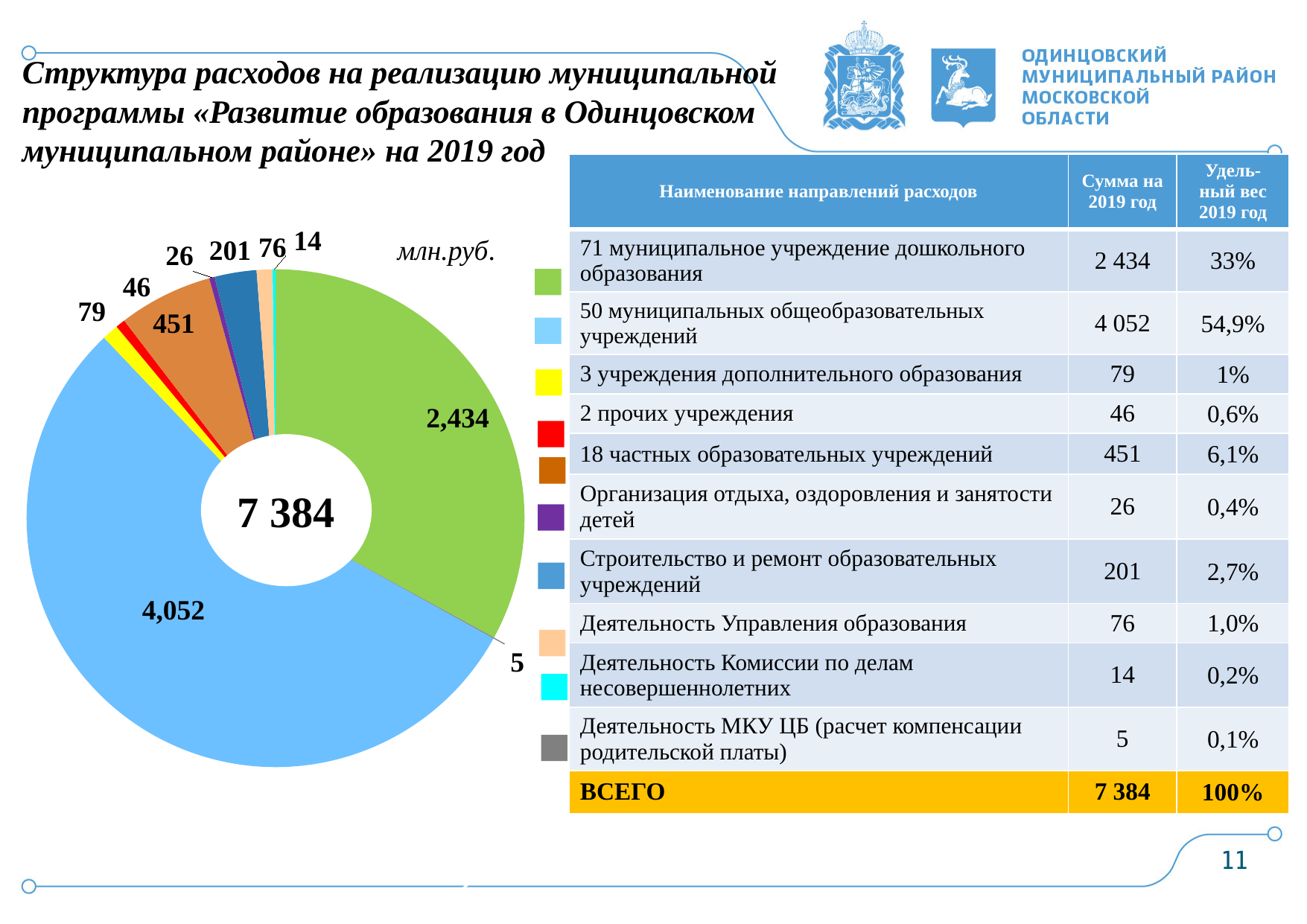

Структура расходов на реализацию муниципальной программы «Развитие образования в Одинцовском муниципальном районе» на 2019 год
| Наименование направлений расходов | Сумма на 2019 год | Удель- ный вес 2019 год |
| --- | --- | --- |
| 71 муниципальное учреждение дошкольного образования | 2 434 | 33% |
| 50 муниципальных общеобразовательных учреждений | 4 052 | 54,9% |
| 3 учреждения дополнительного образования | 79 | 1% |
| 2 прочих учреждения | 46 | 0,6% |
| 18 частных образовательных учреждений | 451 | 6,1% |
| Организация отдыха, оздоровления и занятости детей | 26 | 0,4% |
| Строительство и ремонт образовательных учреждений | 201 | 2,7% |
| Деятельность Управления образования | 76 | 1,0% |
| Деятельность Комиссии по делам несовершеннолетних | 14 | 0,2% |
| Деятельность МКУ ЦБ (расчет компенсации родительской платы) | 5 | 0,1% |
| ВСЕГО | 7 384 | 100% |

### Chart

| Category |  |
|---|---|
млн.руб.

7 384

11
2